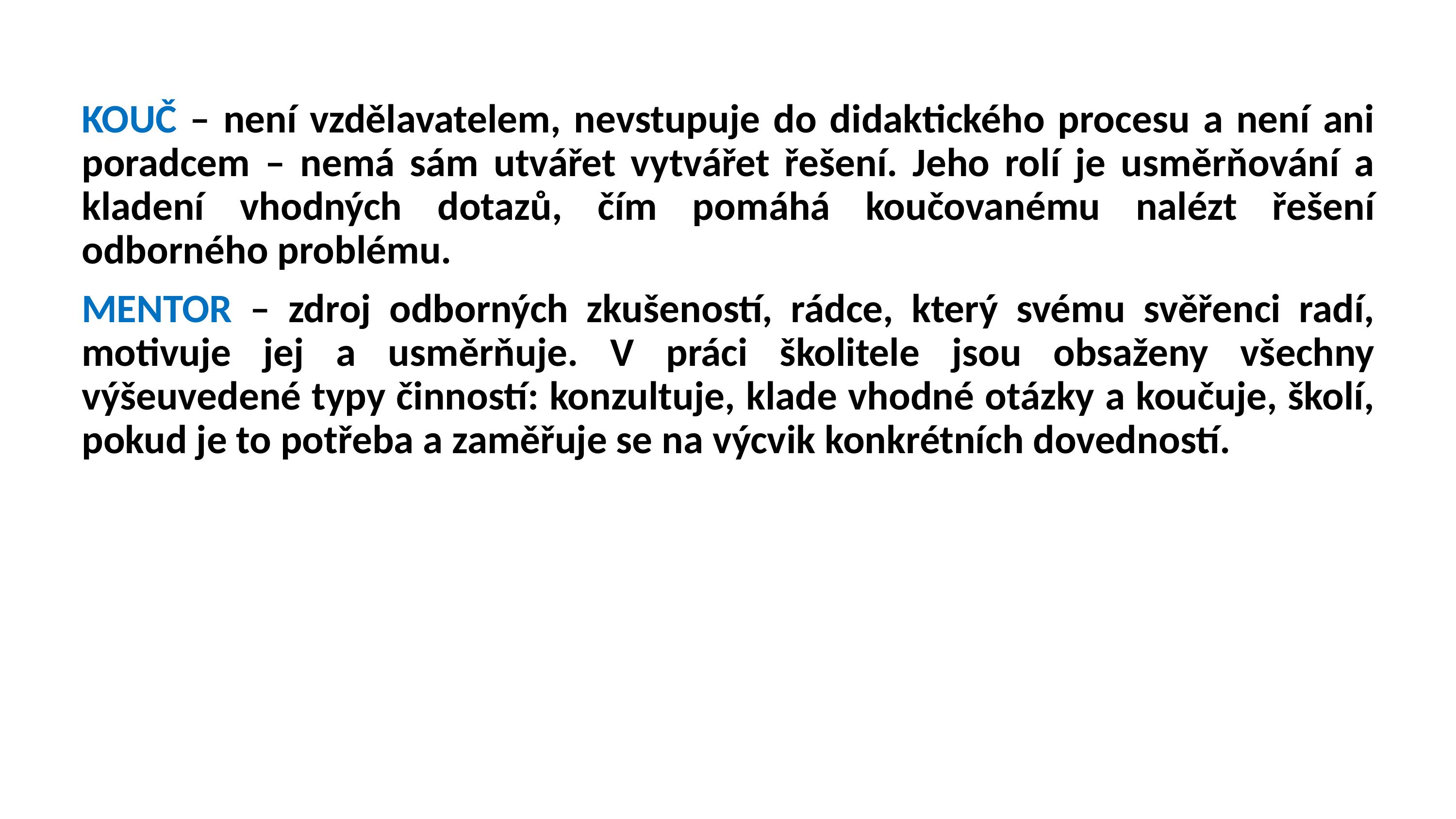

KOUČ – není vzdělavatelem, nevstupuje do didaktického procesu a není ani poradcem – nemá sám utvářet vytvářet řešení. Jeho rolí je usměrňování a kladení vhodných dotazů, čím pomáhá koučovanému nalézt řešení odborného problému.
MENTOR – zdroj odborných zkušeností, rádce, který svému svěřenci radí, motivuje jej a usměrňuje. V práci školitele jsou obsaženy všechny výšeuvedené typy činností: konzultuje, klade vhodné otázky a koučuje, školí, pokud je to potřeba a zaměřuje se na výcvik konkrétních dovedností.